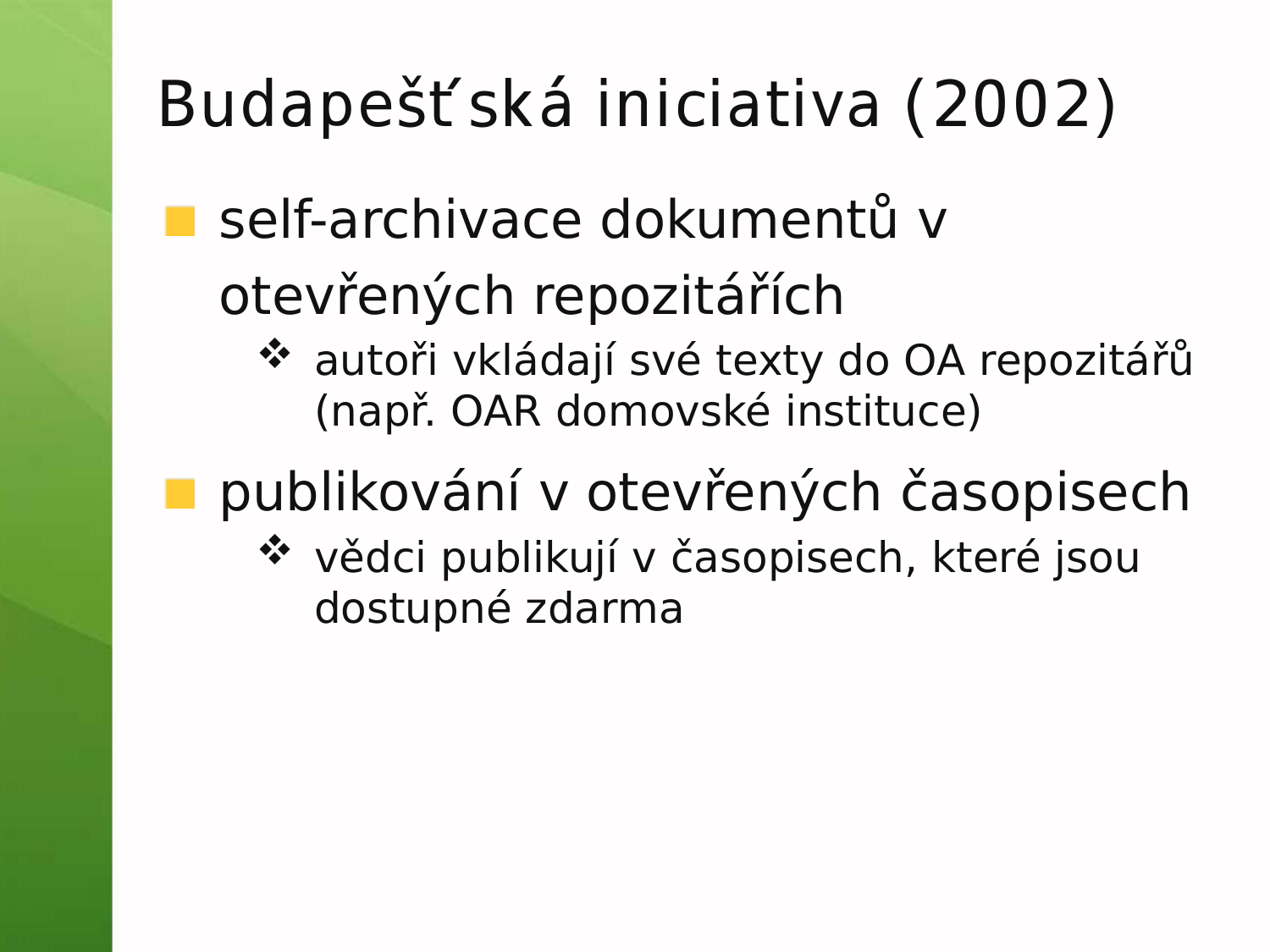

# Budapešťská iniciativa (2002)
self-archivace dokumentů v otevřených repozitářích
autoři vkládají své texty do OA repozitářů (např. OAR domovské instituce)
publikování v otevřených časopisech
vědci publikují v časopisech, které jsou dostupné zdarma